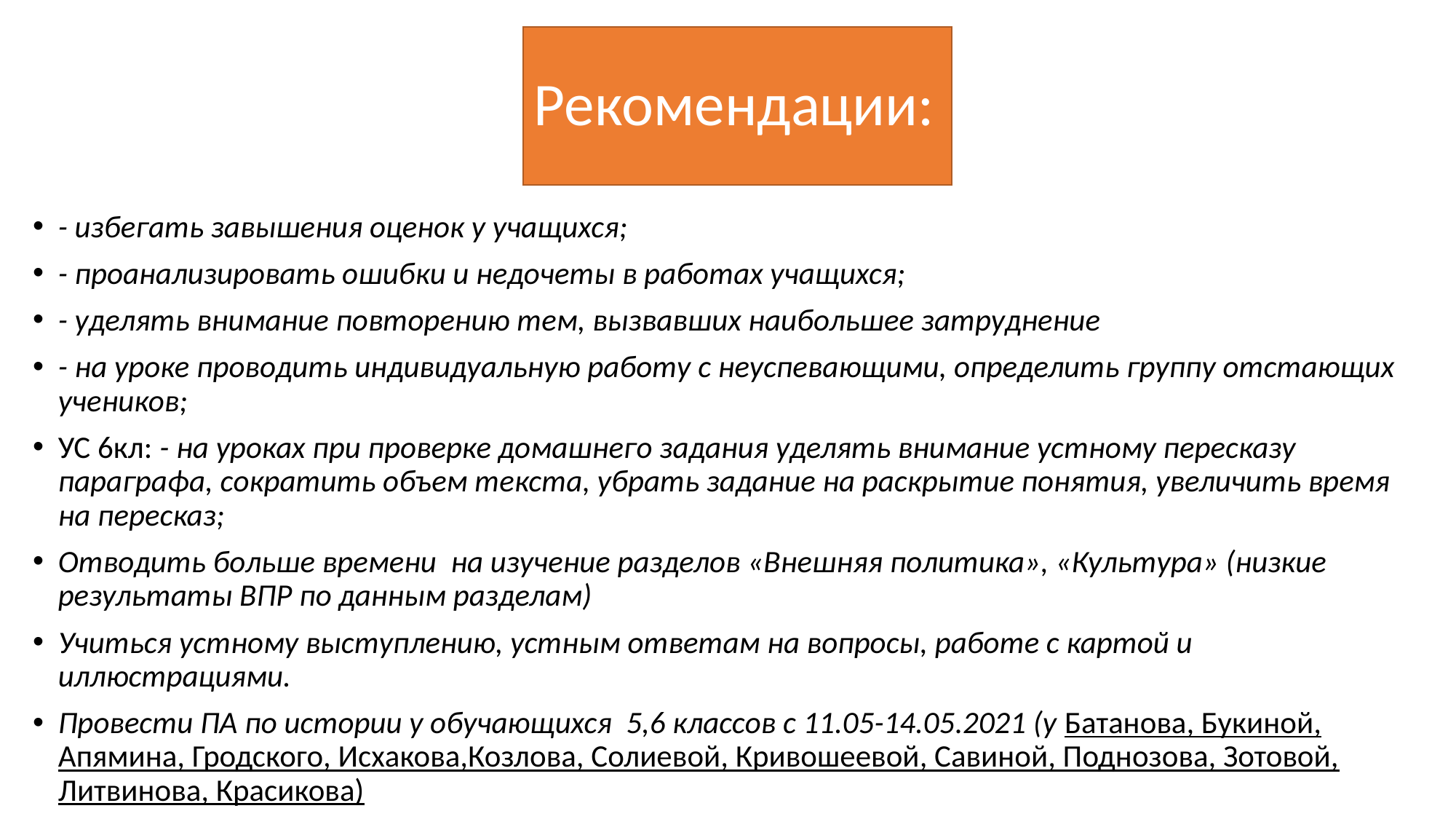

# Рекомендации:
- избегать завышения оценок у учащихся;
- проанализировать ошибки и недочеты в работах учащихся;
- уделять внимание повторению тем, вызвавших наибольшее затруднение
- на уроке проводить индивидуальную работу с неуспевающими, определить группу отстающих учеников;
УС 6кл: - на уроках при проверке домашнего задания уделять внимание устному пересказу параграфа, сократить объем текста, убрать задание на раскрытие понятия, увеличить время на пересказ;
Отводить больше времени  на изучение разделов «Внешняя политика», «Культура» (низкие результаты ВПР по данным разделам)
Учиться устному выступлению, устным ответам на вопросы, работе с картой и иллюстрациями.
Провести ПА по истории у обучающихся  5,6 классов с 11.05-14.05.2021 (у Батанова, Букиной, Апямина, Гродского, Исхакова,Козлова, Солиевой, Кривошеевой, Савиной, Поднозова, Зотовой, Литвинова, Красикова)